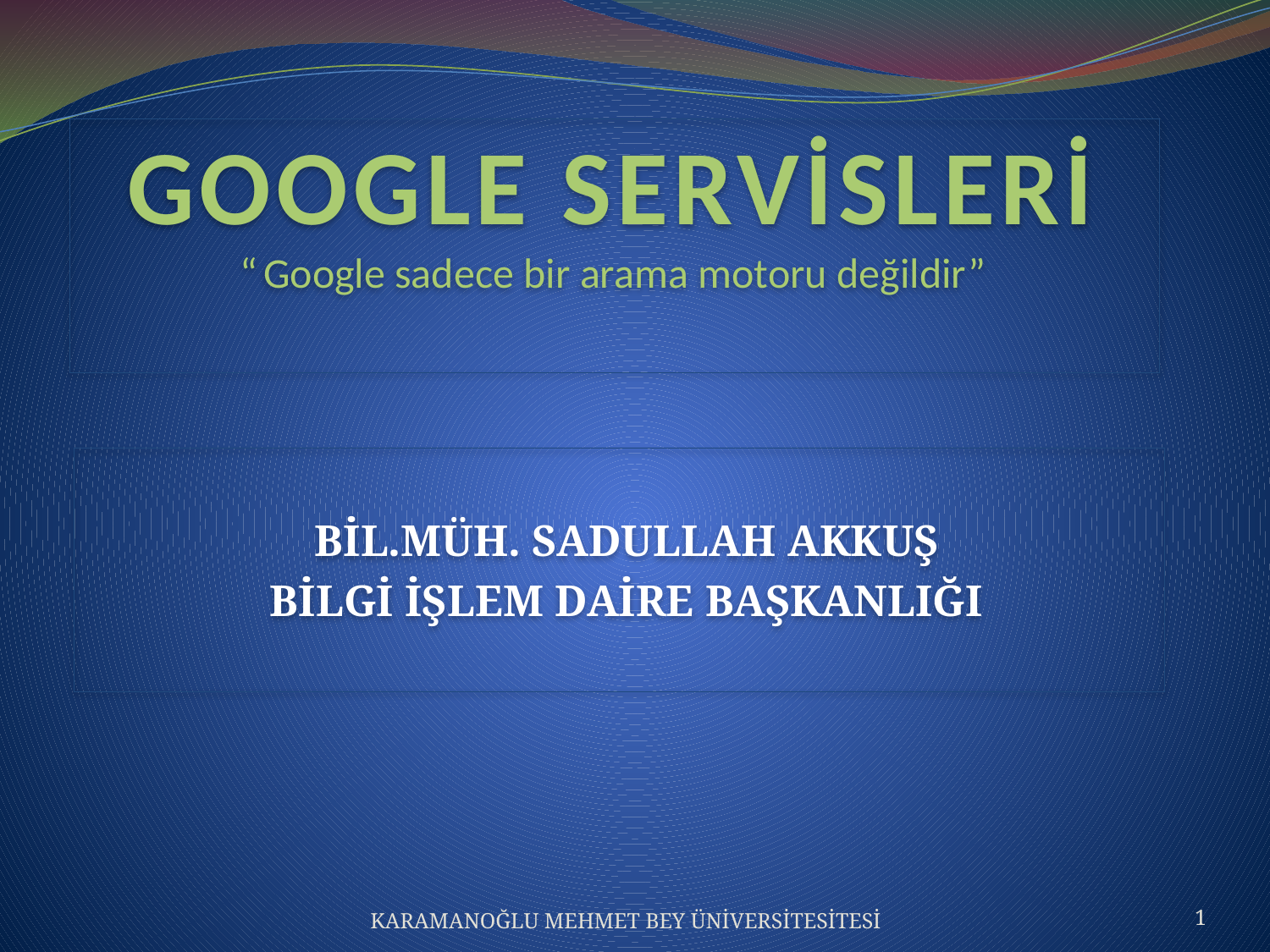

# GOOGLE SERVİSLERİ “Google sadece bir arama motoru değildir”

  BİL.MÜH. SADULLAH AKKUŞ
  BİLGİ İŞLEM DAİRE BAŞKANLIĞI

KARAMANOĞLU MEHMET BEY ÜNİVERSİTESİTESİ
1